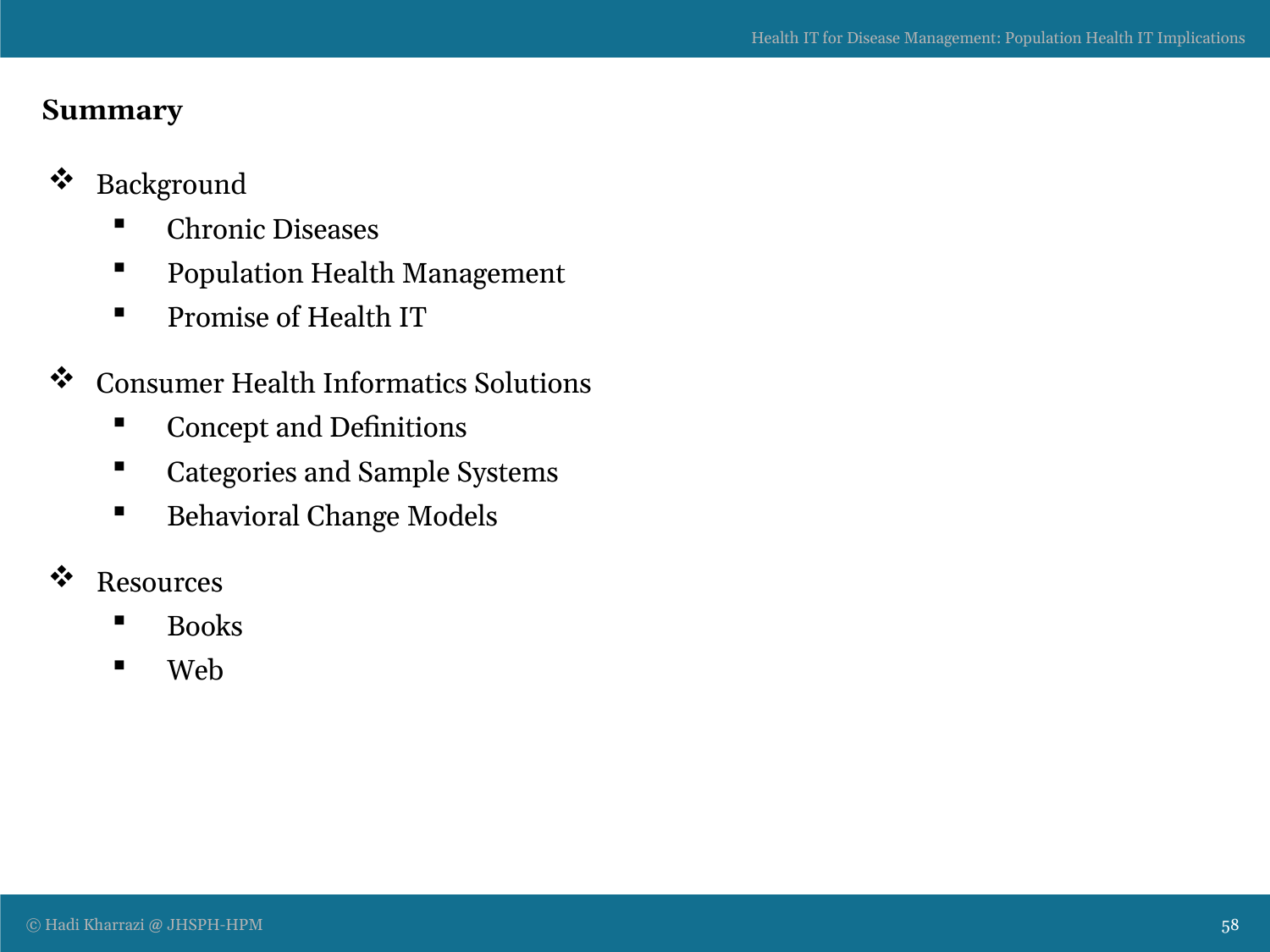

Summary
Background
Chronic Diseases
Population Health Management
Promise of Health IT
Consumer Health Informatics Solutions
Concept and Definitions
Categories and Sample Systems
Behavioral Change Models
Resources
Books
Web

58